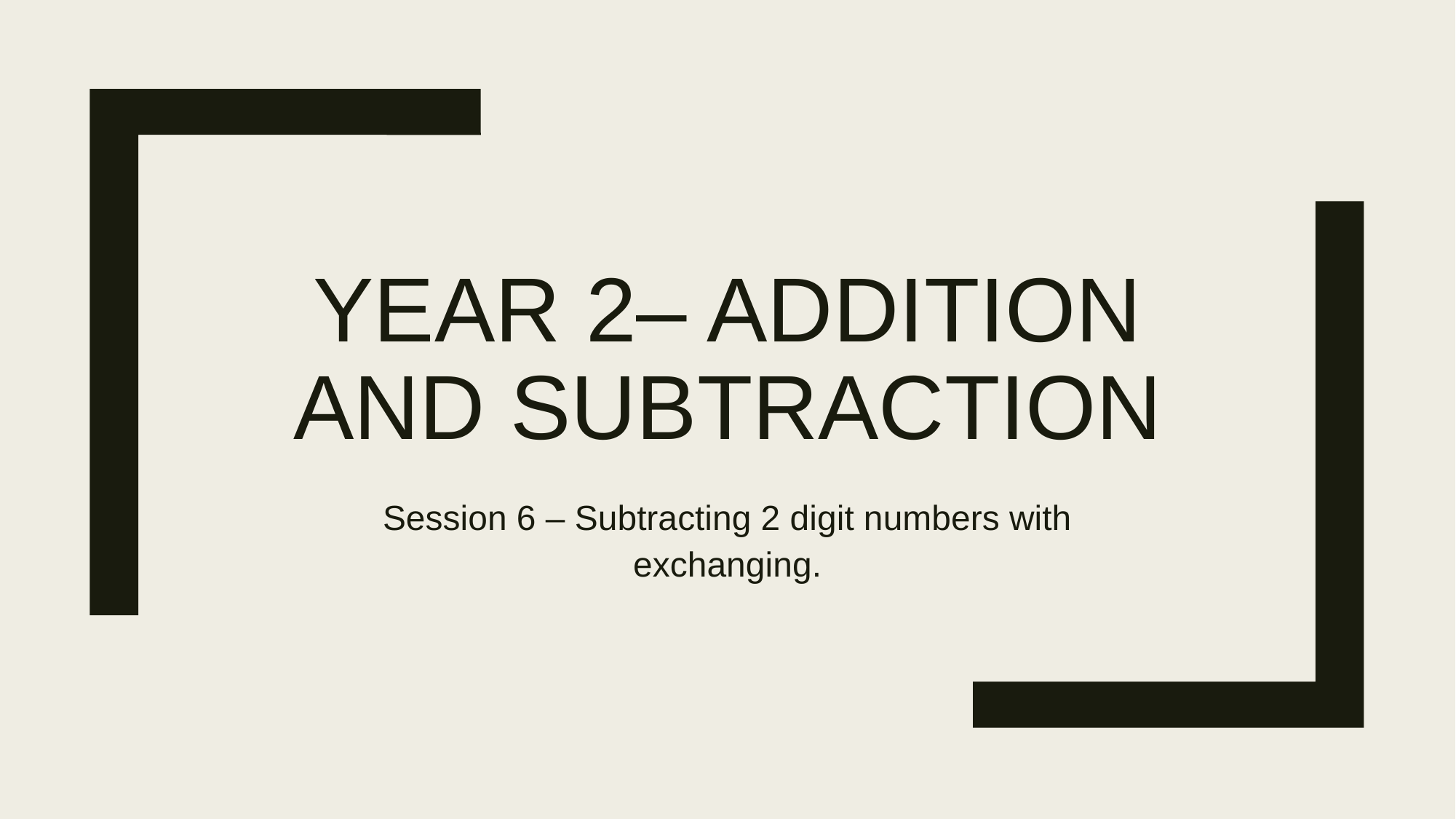

# Year 2– Addition and subtraction
Session 6 – Subtracting 2 digit numbers with exchanging.